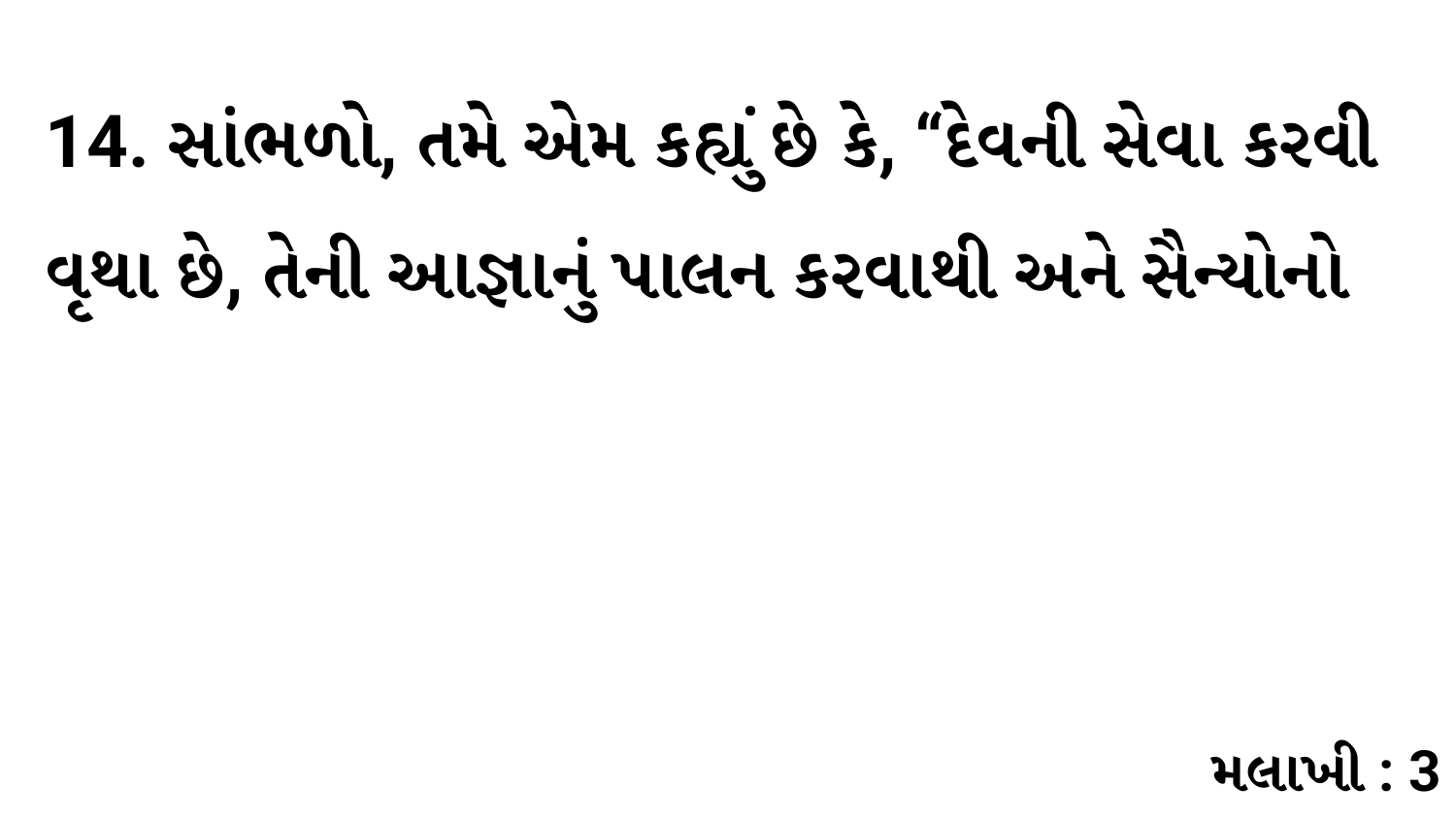

14. સાંભળો, તમે એમ કહ્યું છે કે, “દેવની સેવા કરવી વૃથા છે, તેની આજ્ઞાનું પાલન કરવાથી અને સૈન્યોનો
મલાખી : 3